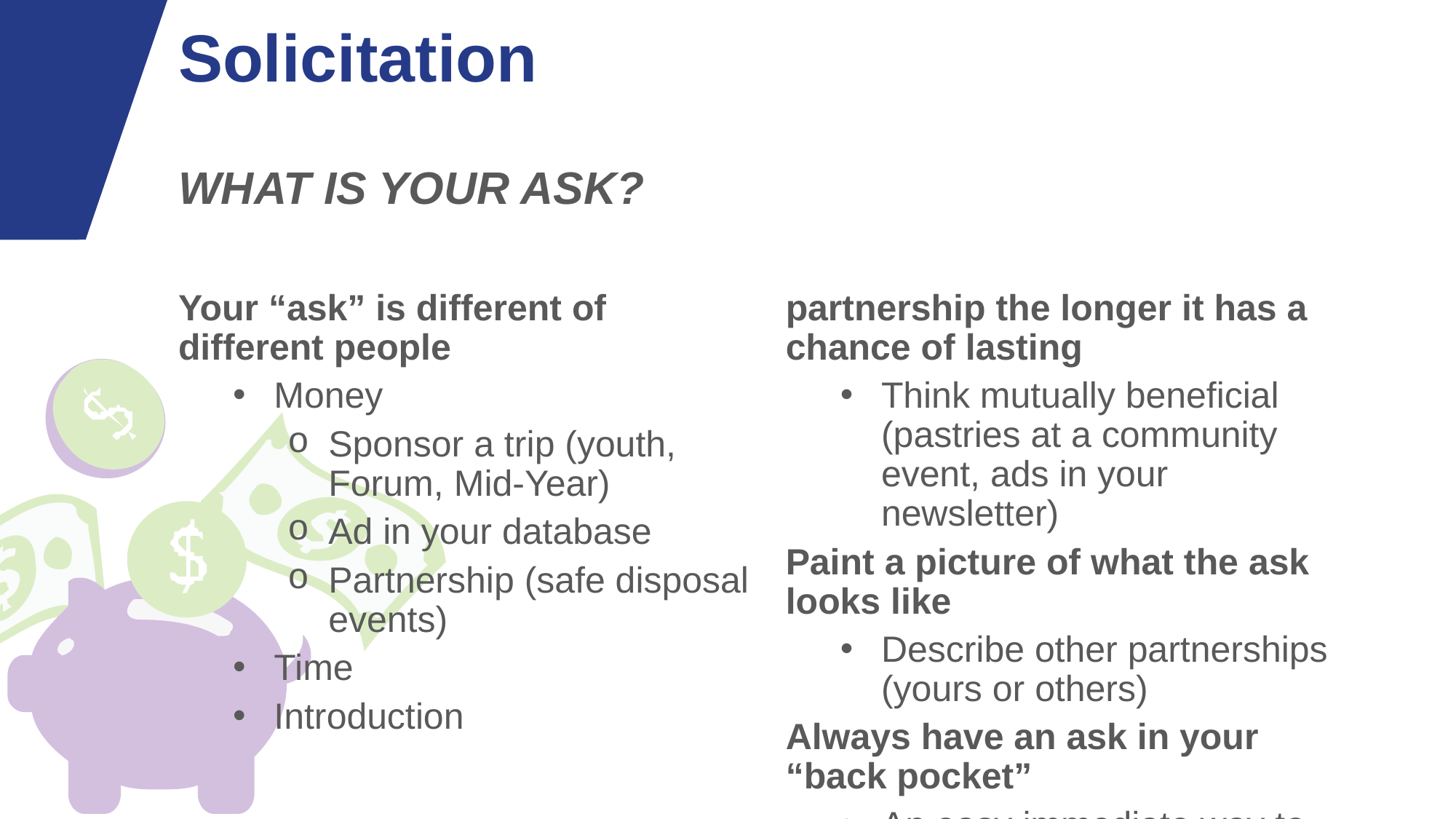

# Solicitation
WHAT IS YOUR ASK?
Your “ask” is different of different people
Money
Sponsor a trip (youth, Forum, Mid-Year)
Ad in your database
Partnership (safe disposal events)
Time
Introduction

The more the ask is a partnership the longer it has a chance of lasting
Think mutually beneficial (pastries at a community event, ads in your newsletter)
Paint a picture of what the ask looks like
Describe other partnerships (yours or others)
Always have an ask in your “back pocket”
An easy immediate way to help